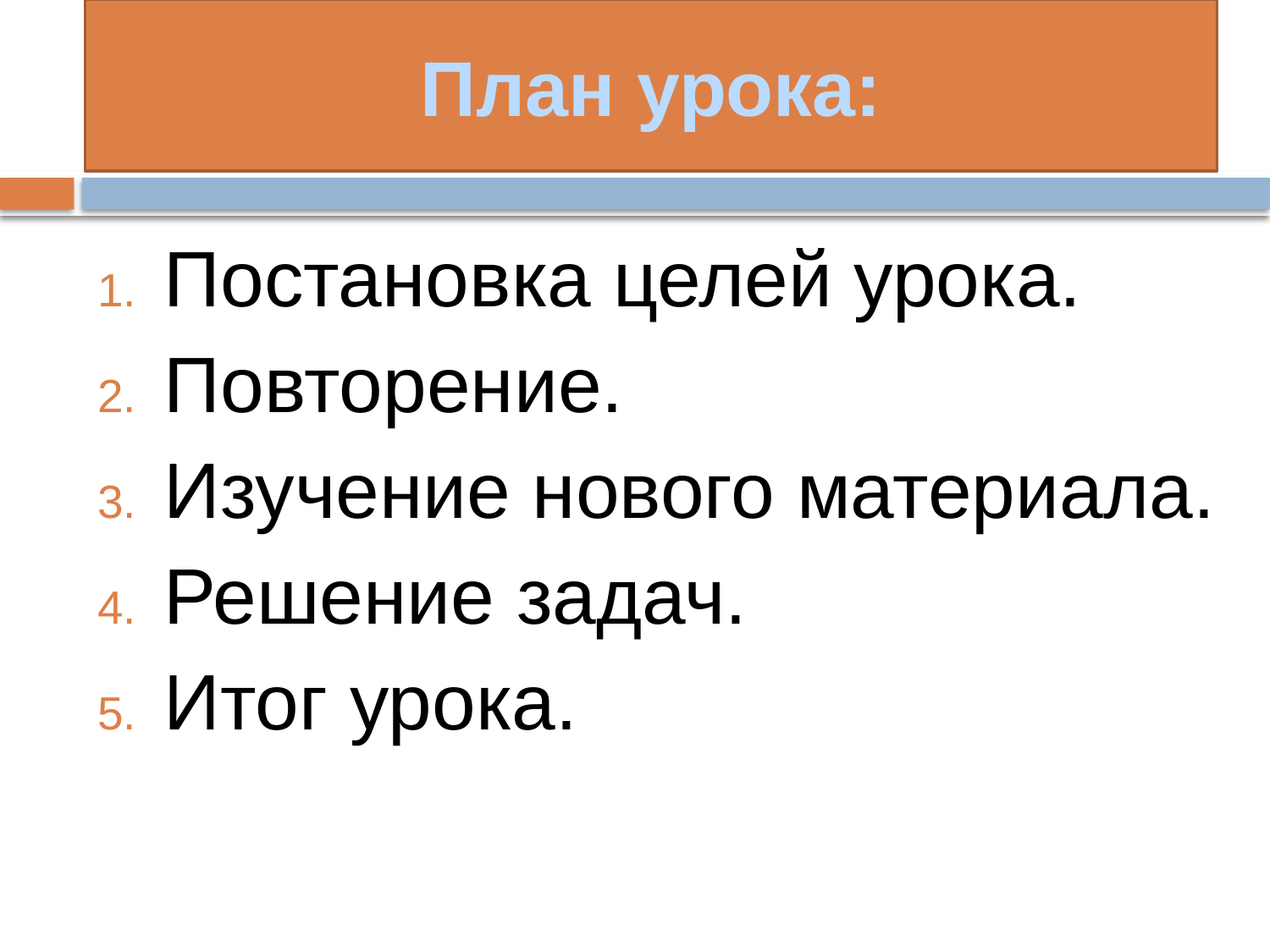

# План урока:
Постановка целей урока.
Повторение.
Изучение нового материала.
Решение задач.
Итог урока.